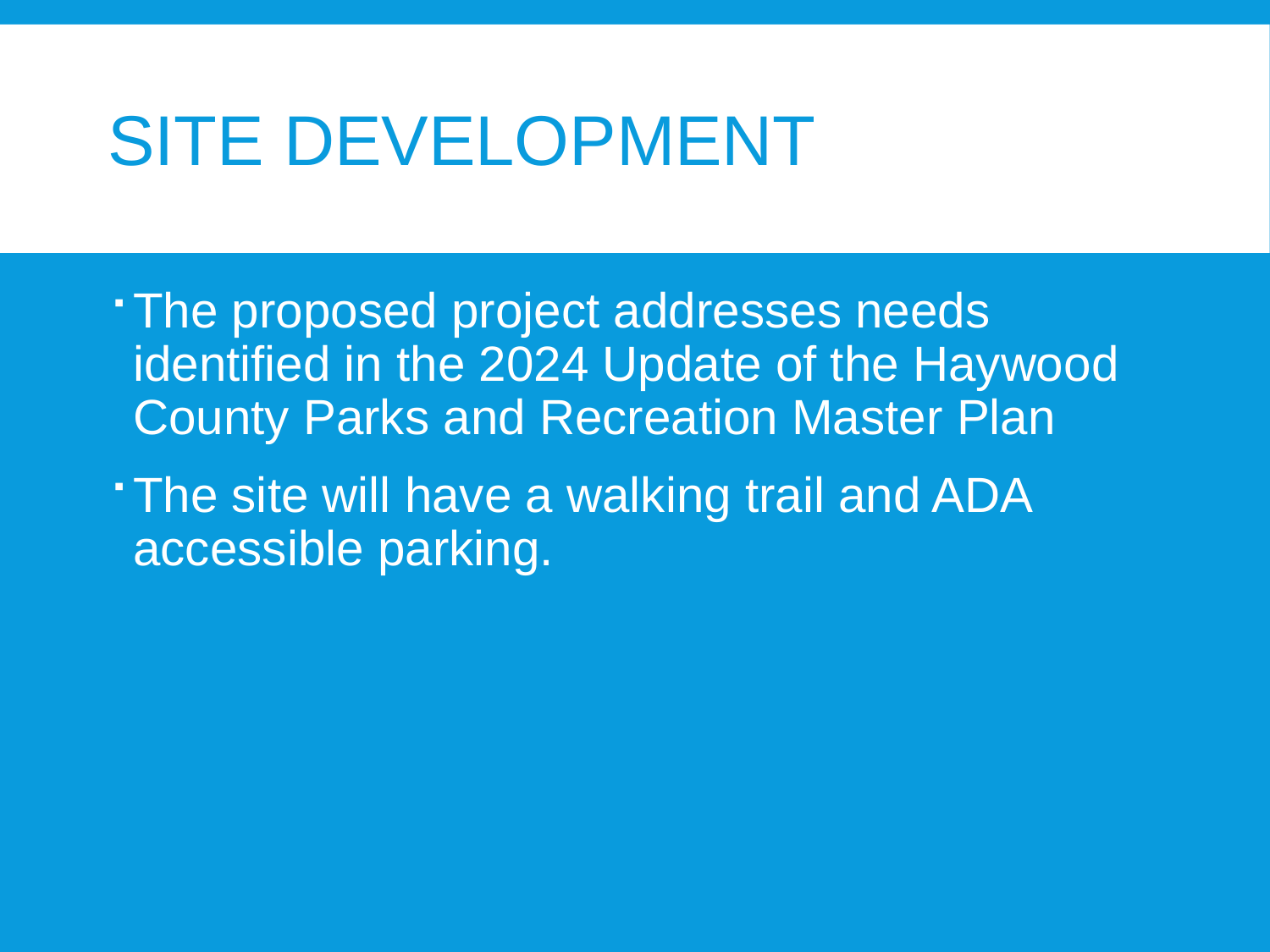

# Site Development
The proposed project addresses needs identified in the 2024 Update of the Haywood County Parks and Recreation Master Plan
The site will have a walking trail and ADA accessible parking.